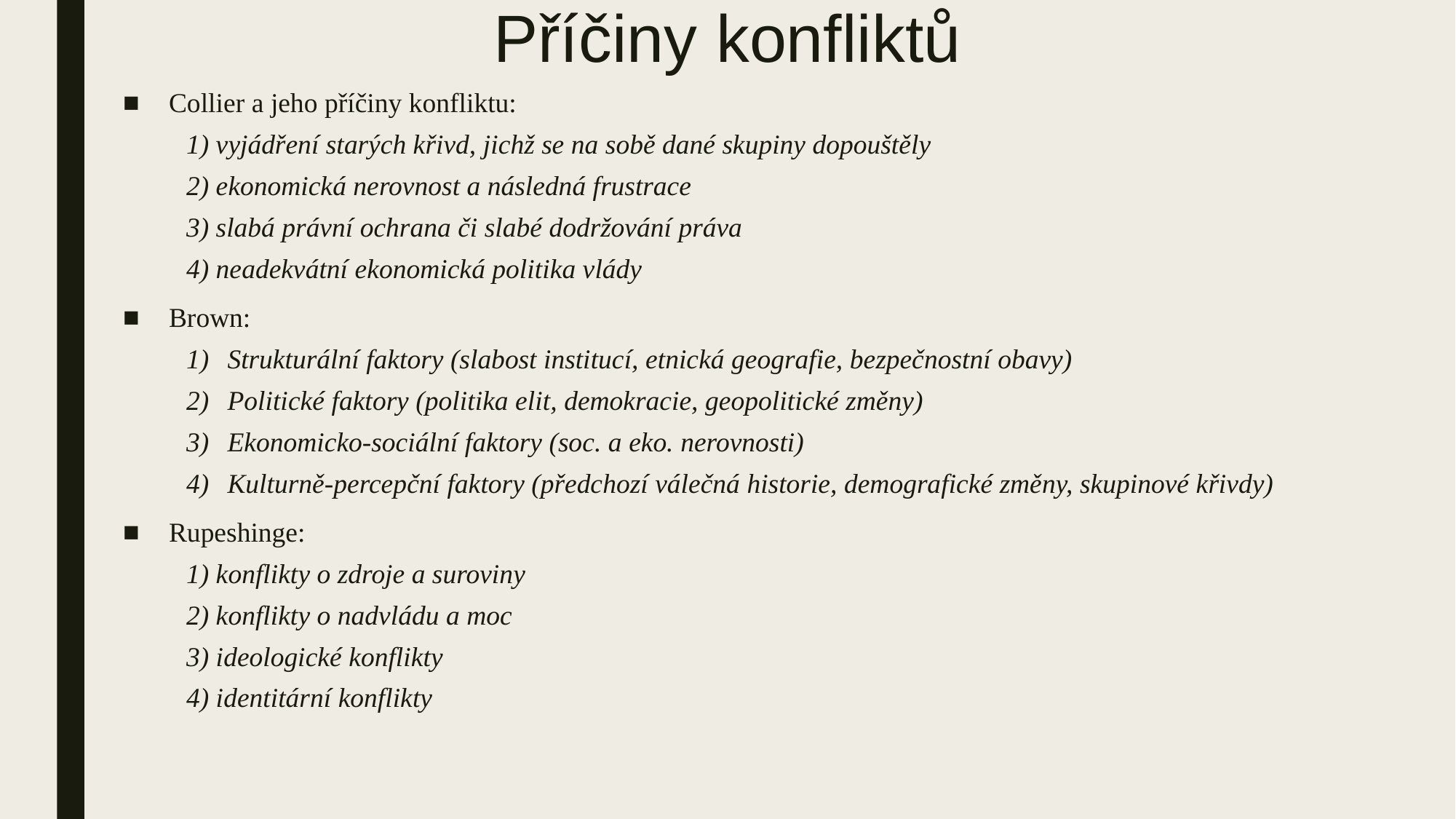

# Příčiny konfliktů
Collier a jeho příčiny konfliktu:
1) vyjádření starých křivd, jichž se na sobě dané skupiny dopouštěly
2) ekonomická nerovnost a následná frustrace
3) slabá právní ochrana či slabé dodržování práva
4) neadekvátní ekonomická politika vlády
Brown:
Strukturální faktory (slabost institucí, etnická geografie, bezpečnostní obavy)
Politické faktory (politika elit, demokracie, geopolitické změny)
Ekonomicko-sociální faktory (soc. a eko. nerovnosti)
Kulturně-percepční faktory (předchozí válečná historie, demografické změny, skupinové křivdy)
Rupeshinge:
1) konflikty o zdroje a suroviny
2) konflikty o nadvládu a moc
3) ideologické konflikty
4) identitární konflikty